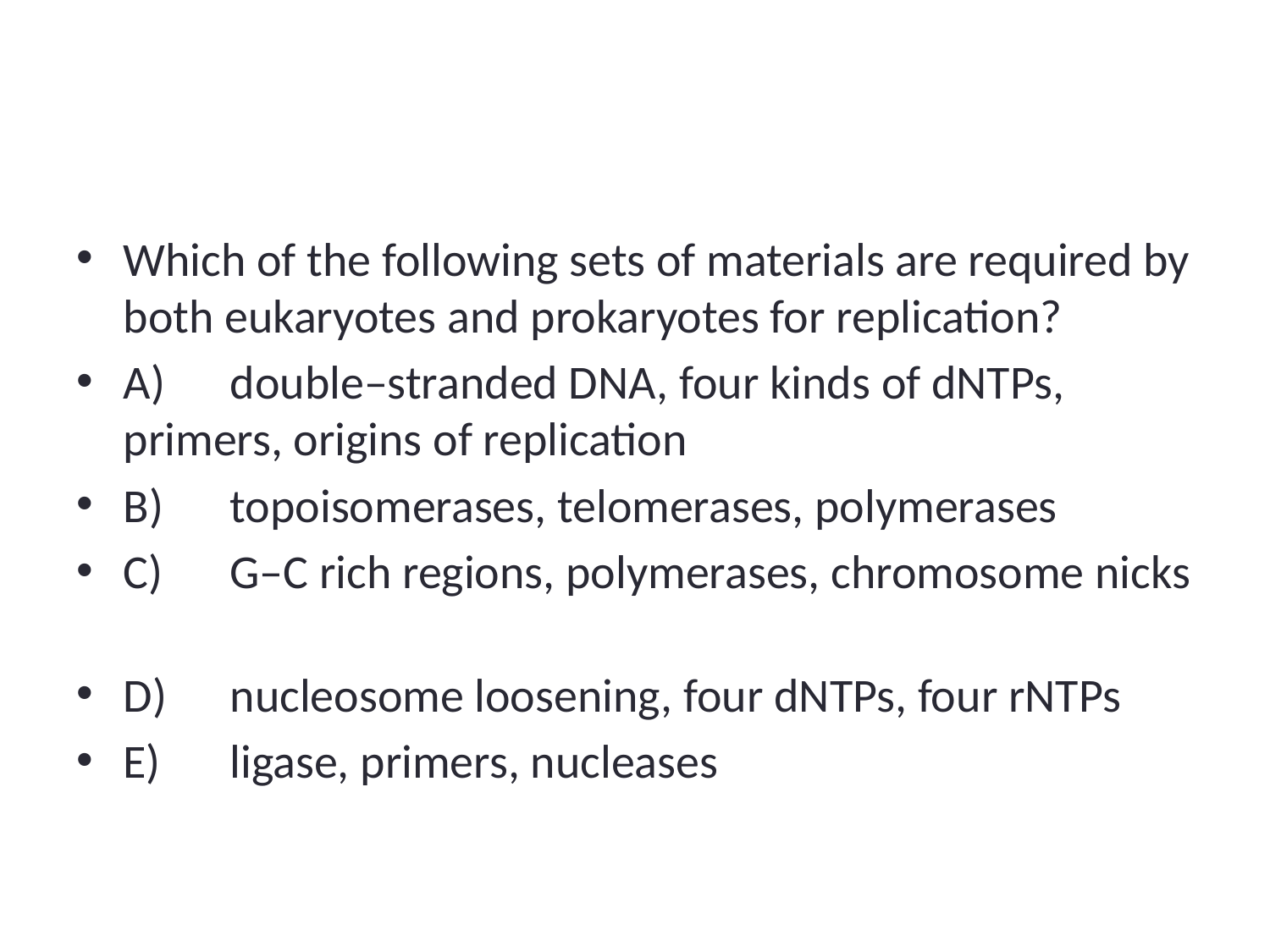

#
Which of the following sets of materials are required by both eukaryotes and prokaryotes for replication?
A)	double–stranded DNA, four kinds of dNTPs, primers, origins of replication
B)	topoisomerases, telomerases, polymerases
C)	G–C rich regions, polymerases, chromosome nicks
D)	nucleosome loosening, four dNTPs, four rNTPs
E)	ligase, primers, nucleases